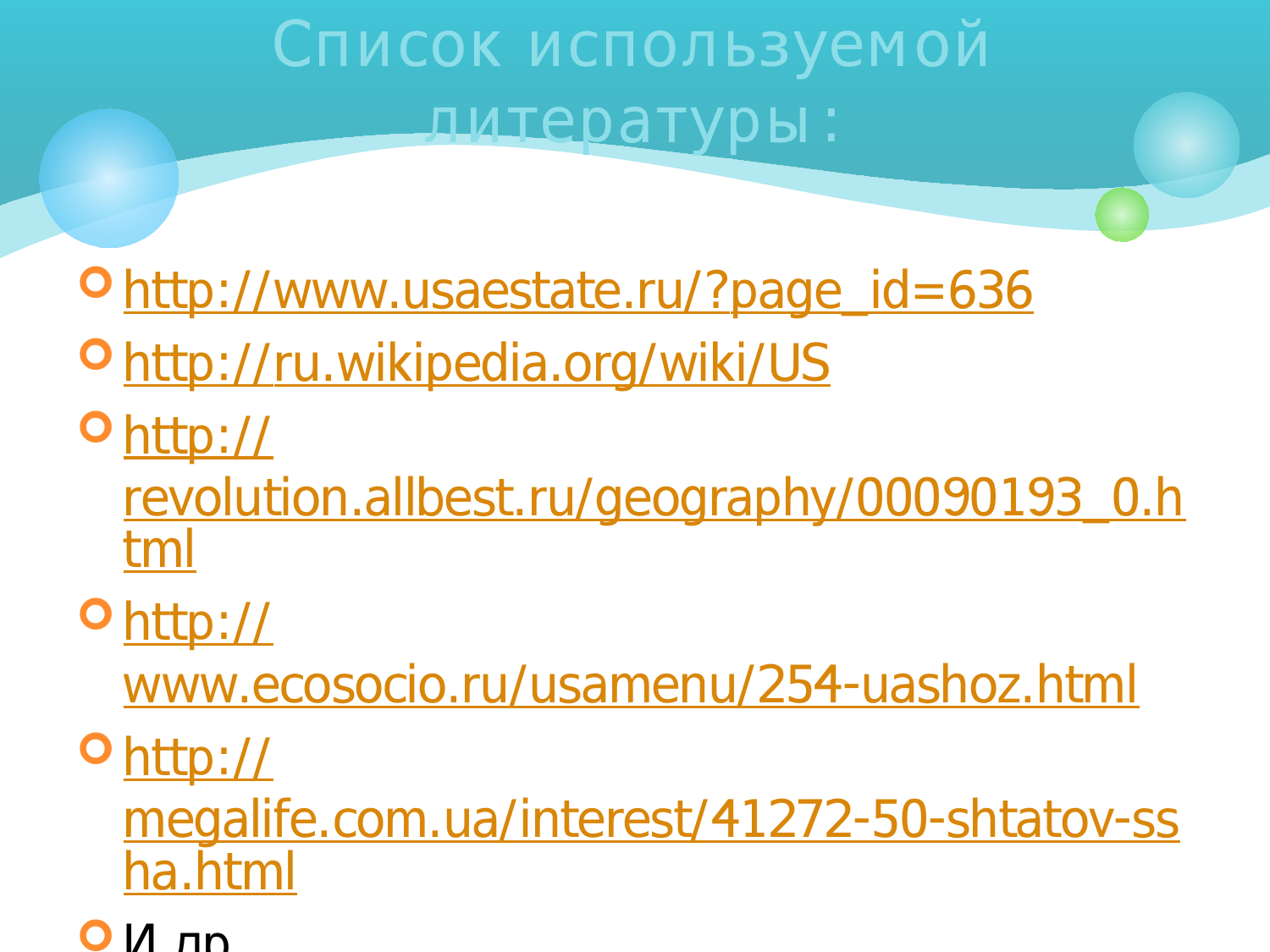

# Список используемой литературы:
http://www.usaestate.ru/?page_id=636
http://ru.wikipedia.org/wiki/US
http://revolution.allbest.ru/geography/00090193_0.html
http://www.ecosocio.ru/usamenu/254-uashoz.html
http://megalife.com.ua/interest/41272-50-shtatov-ssha.html
И др.